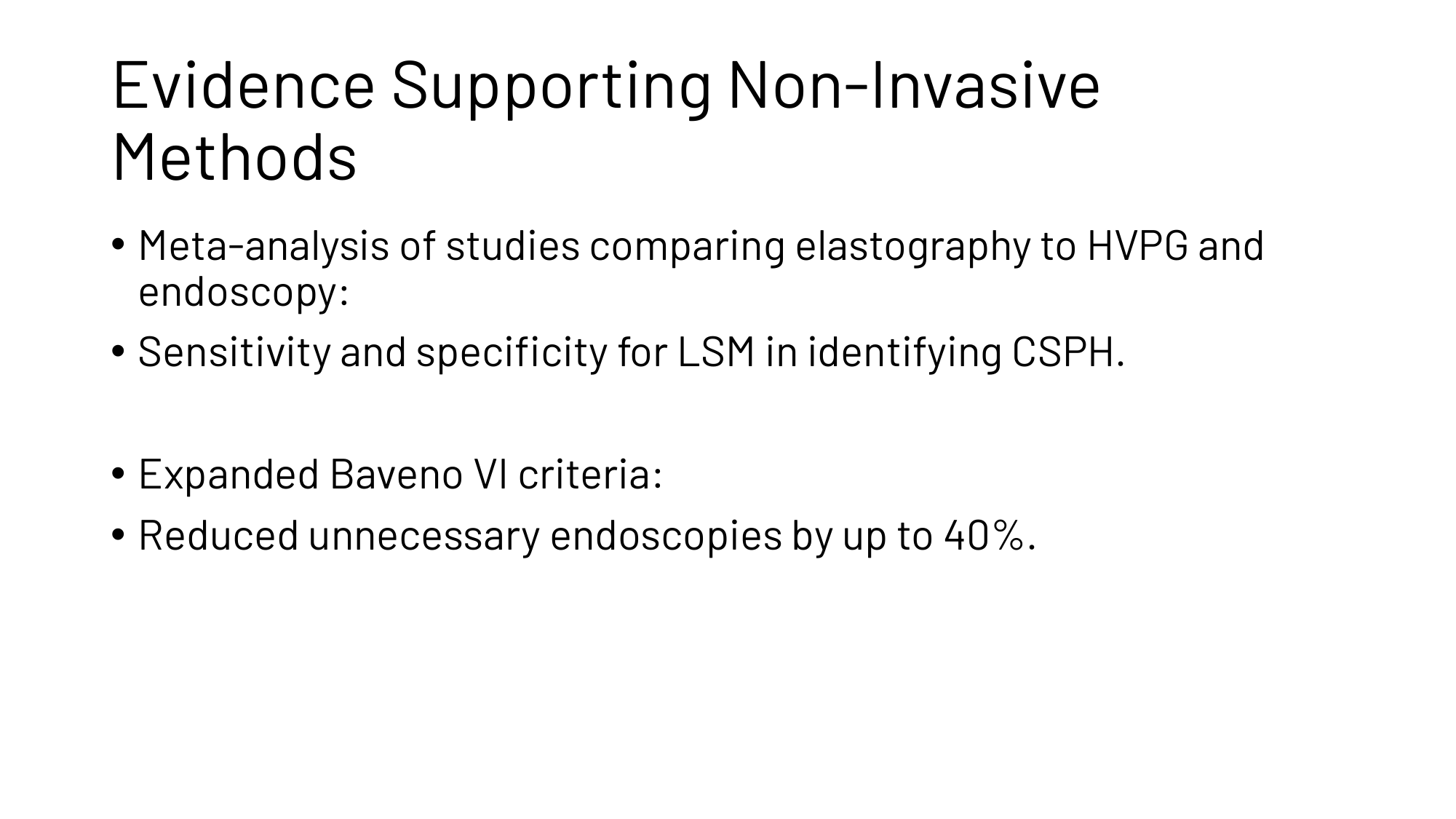

# Evidence Supporting Non-Invasive Methods
Meta-analysis of studies comparing elastography to HVPG and endoscopy:
Sensitivity and specificity for LSM in identifying CSPH.

Expanded Baveno VI criteria:
Reduced unnecessary endoscopies by up to 40%.